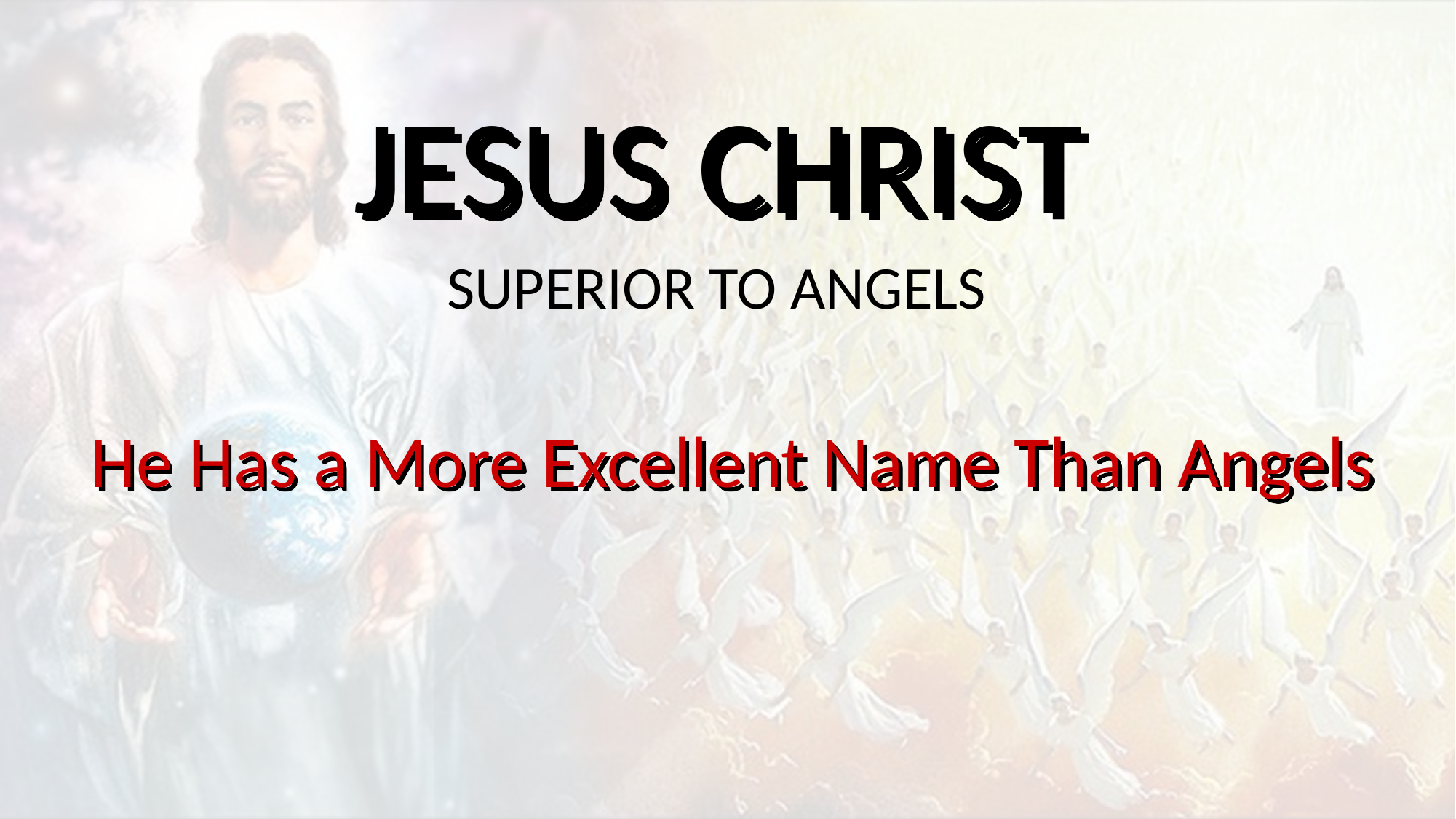

JESUS CHRIST
SUPERIOR TO ANGELS
He Has a More Excellent Name Than Angels